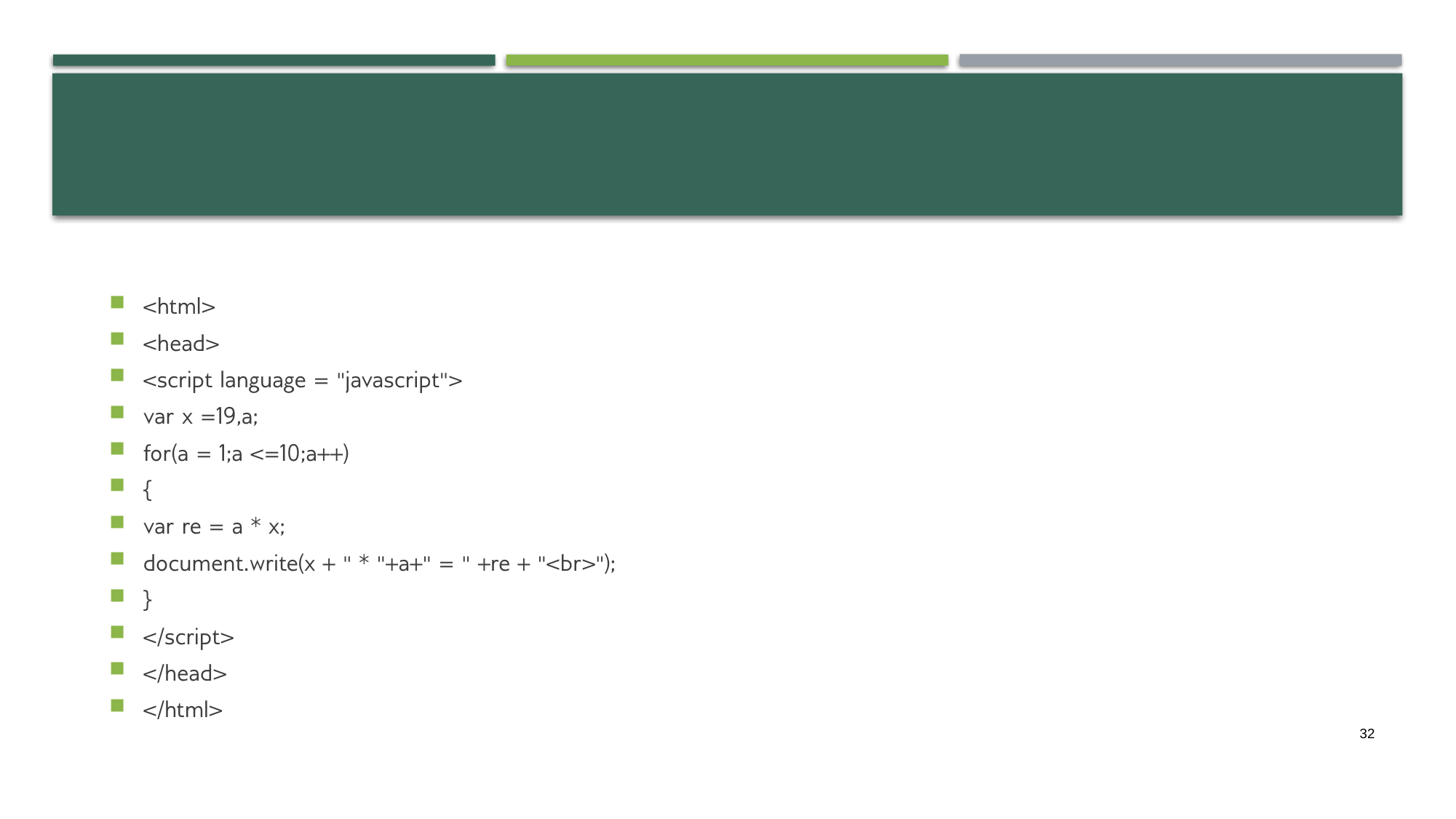

<html>
<head>
<script language = "javascript">
var x =19,a;
for(a = 1;a <=10;a++)
{
var re = a * x;
document.write(x + " * "+a+" = " +re + "<br>");
}
</script>
</head>
</html>
32